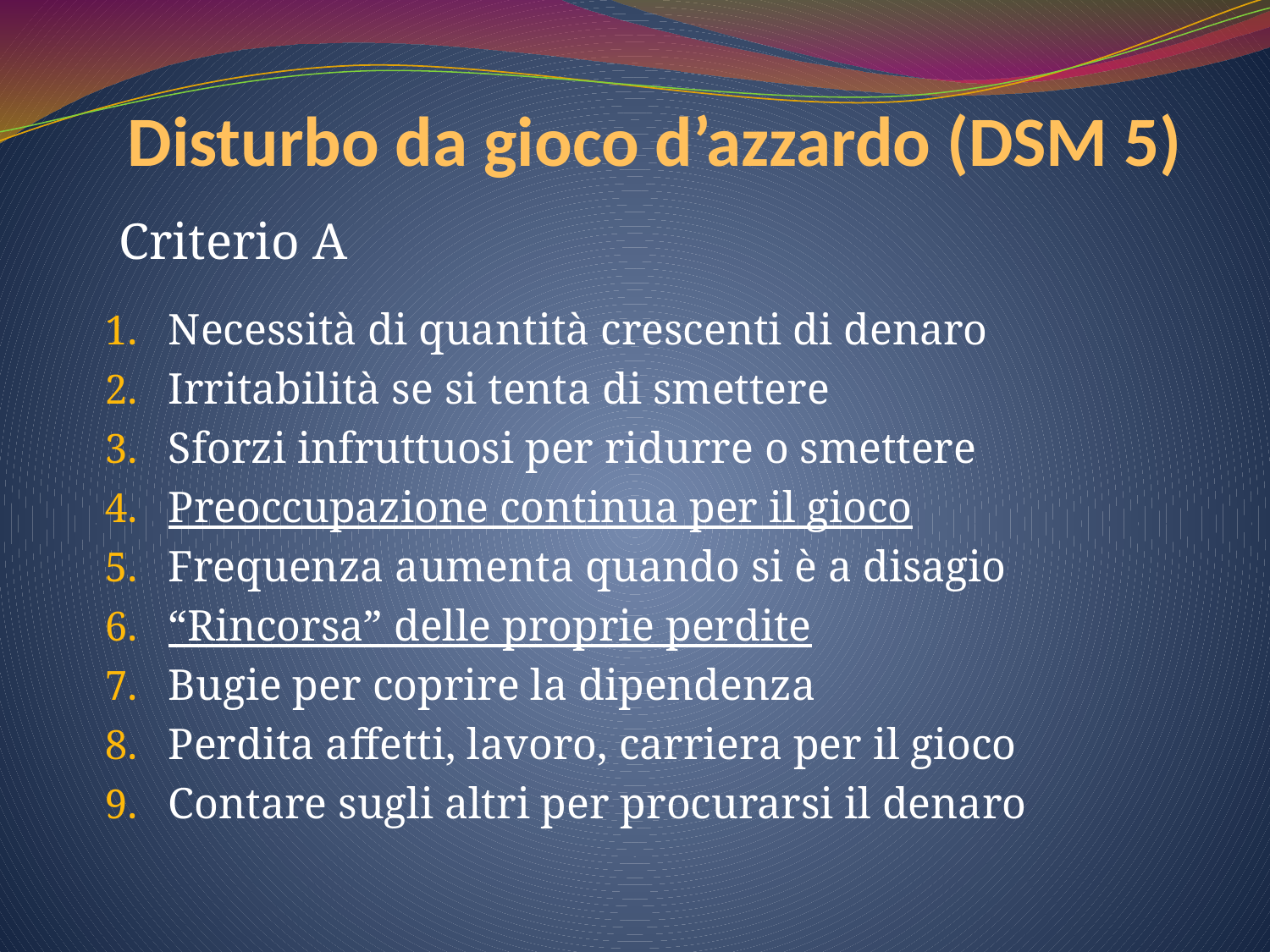

# Disturbo da gioco d’azzardo (DSM 5)
Criterio A
Necessità di quantità crescenti di denaro
Irritabilità se si tenta di smettere
Sforzi infruttuosi per ridurre o smettere
Preoccupazione continua per il gioco
Frequenza aumenta quando si è a disagio
“Rincorsa” delle proprie perdite
Bugie per coprire la dipendenza
Perdita affetti, lavoro, carriera per il gioco
Contare sugli altri per procurarsi il denaro